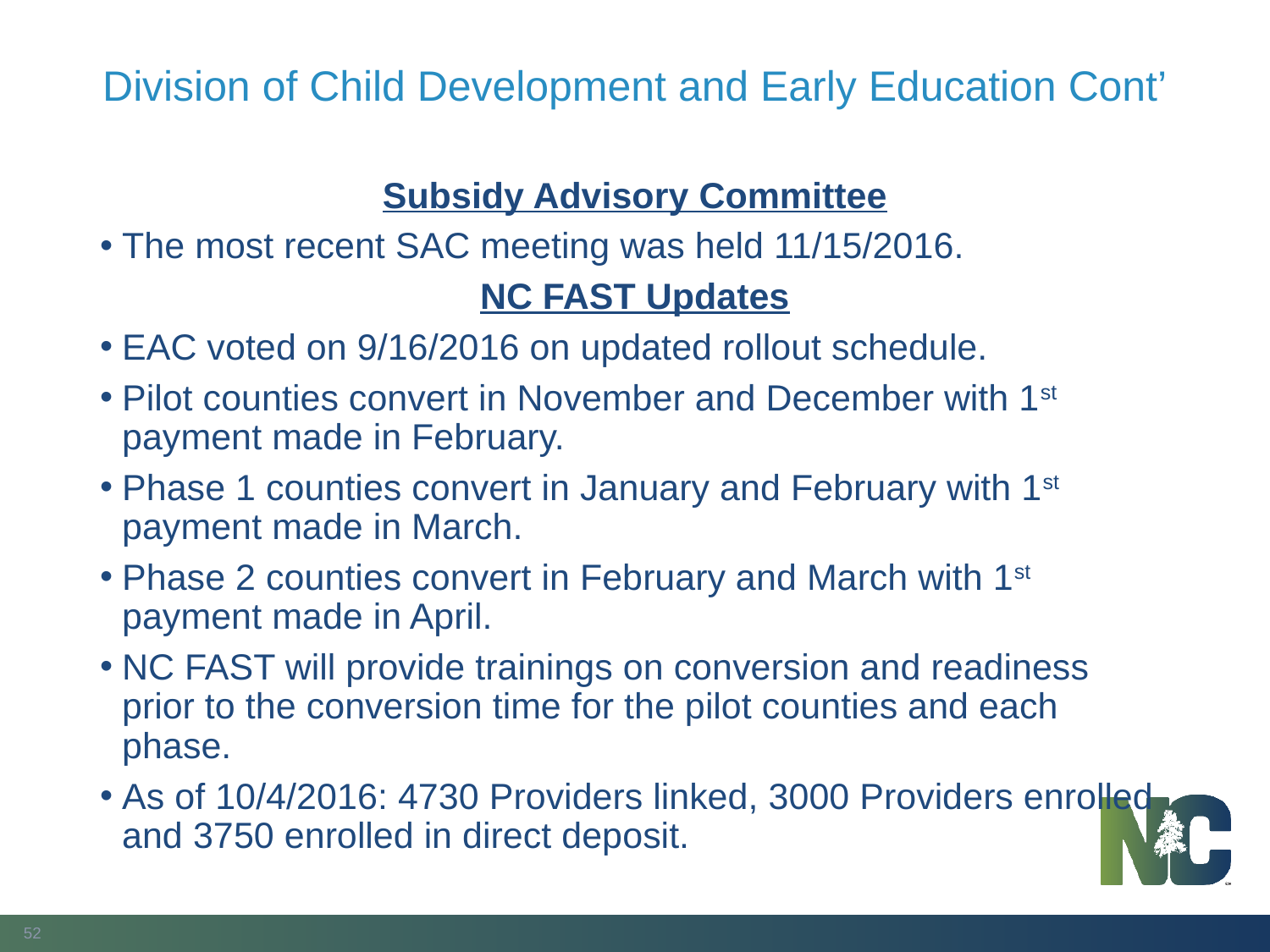

# Division of Child Development and Early Education Cont’
Subsidy Advisory Committee
The most recent SAC meeting was held 11/15/2016.
NC FAST Updates
EAC voted on 9/16/2016 on updated rollout schedule.
Pilot counties convert in November and December with 1st payment made in February.
Phase 1 counties convert in January and February with 1st payment made in March.
Phase 2 counties convert in February and March with 1st payment made in April.
NC FAST will provide trainings on conversion and readiness prior to the conversion time for the pilot counties and each phase.
As of 10/4/2016: 4730 Providers linked, 3000 Providers enrolled and 3750 enrolled in direct deposit.

52